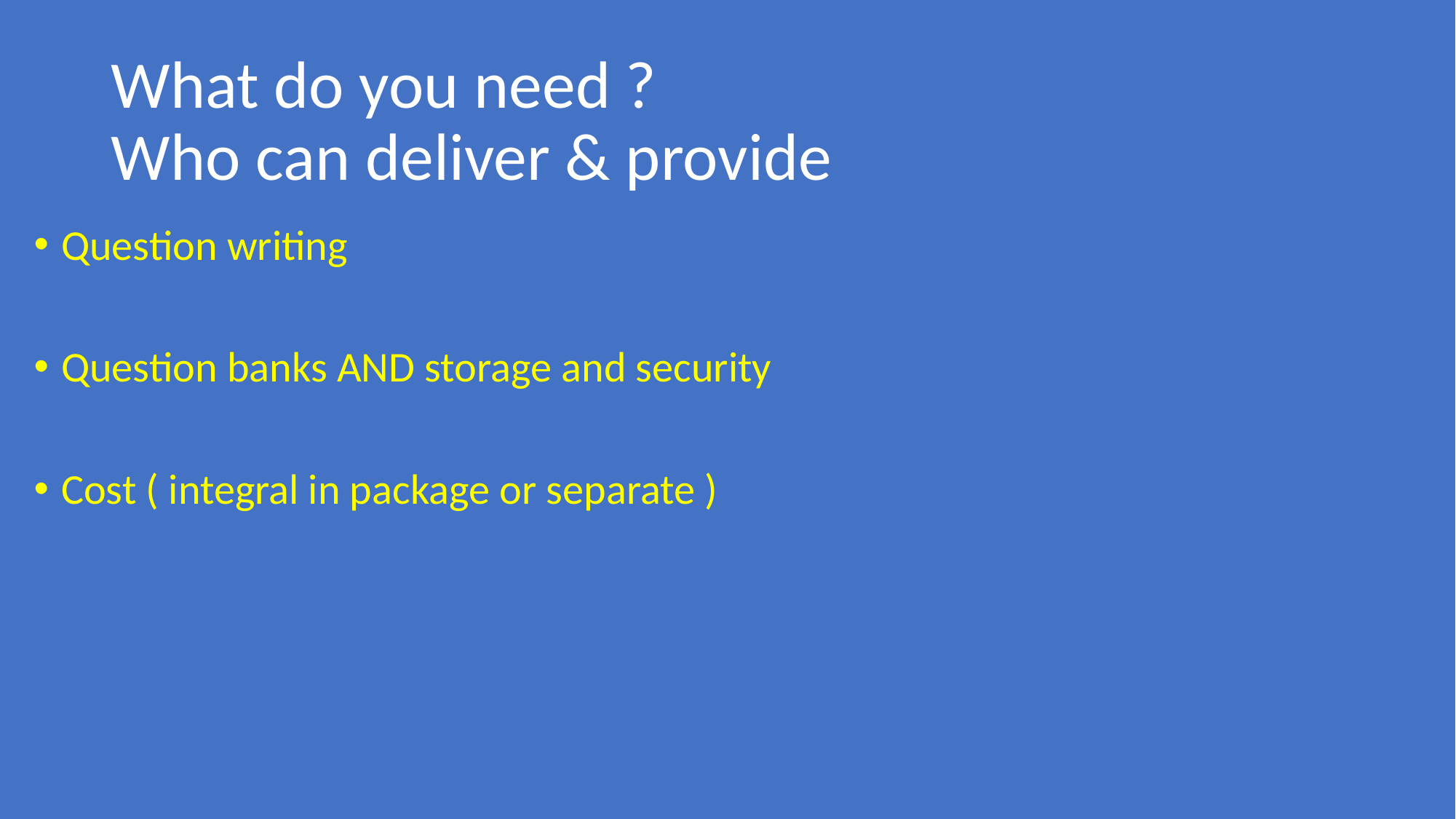

# What do you need ? Who can deliver & provide
Question writing

Question banks AND storage and security

Cost ( integral in package or separate )